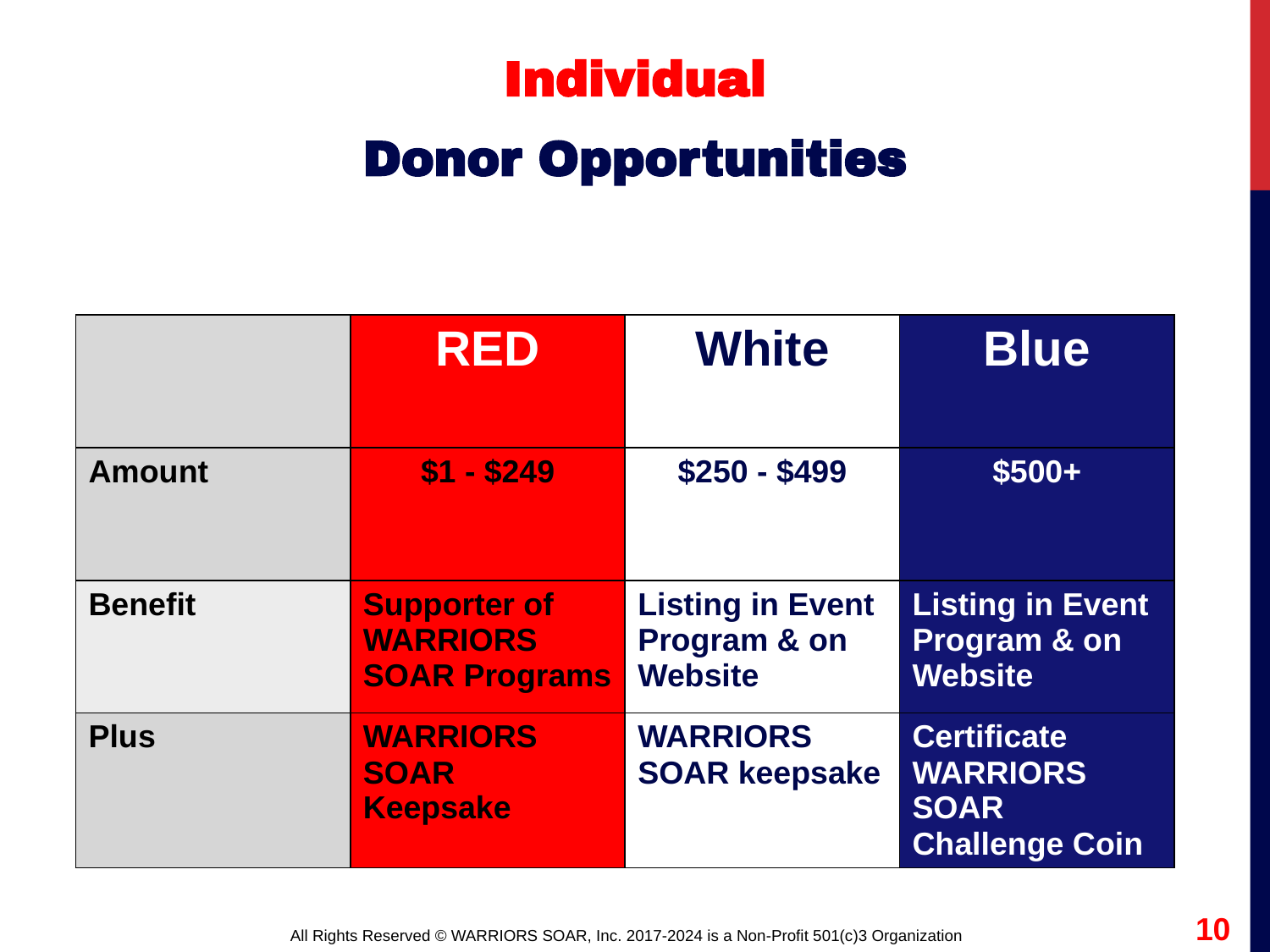

Individual
Donor Opportunities
|  | RED | White | Blue |
| --- | --- | --- | --- |
| Amount | $1 - $249 | $250 - $499 | $500+ |
| Benefit | Supporter of WARRIORS SOAR Programs | Listing in Event Program & on Website | Listing in Event Program & on Website |
| Plus | WARRIORS SOAR Keepsake | WARRIORS SOAR keepsake | Certificate WARRIORS SOAR Challenge Coin |
All Rights Reserved © WARRIORS SOAR, Inc. 2017-2024 is a Non-Profit 501(c)3 Organization
10